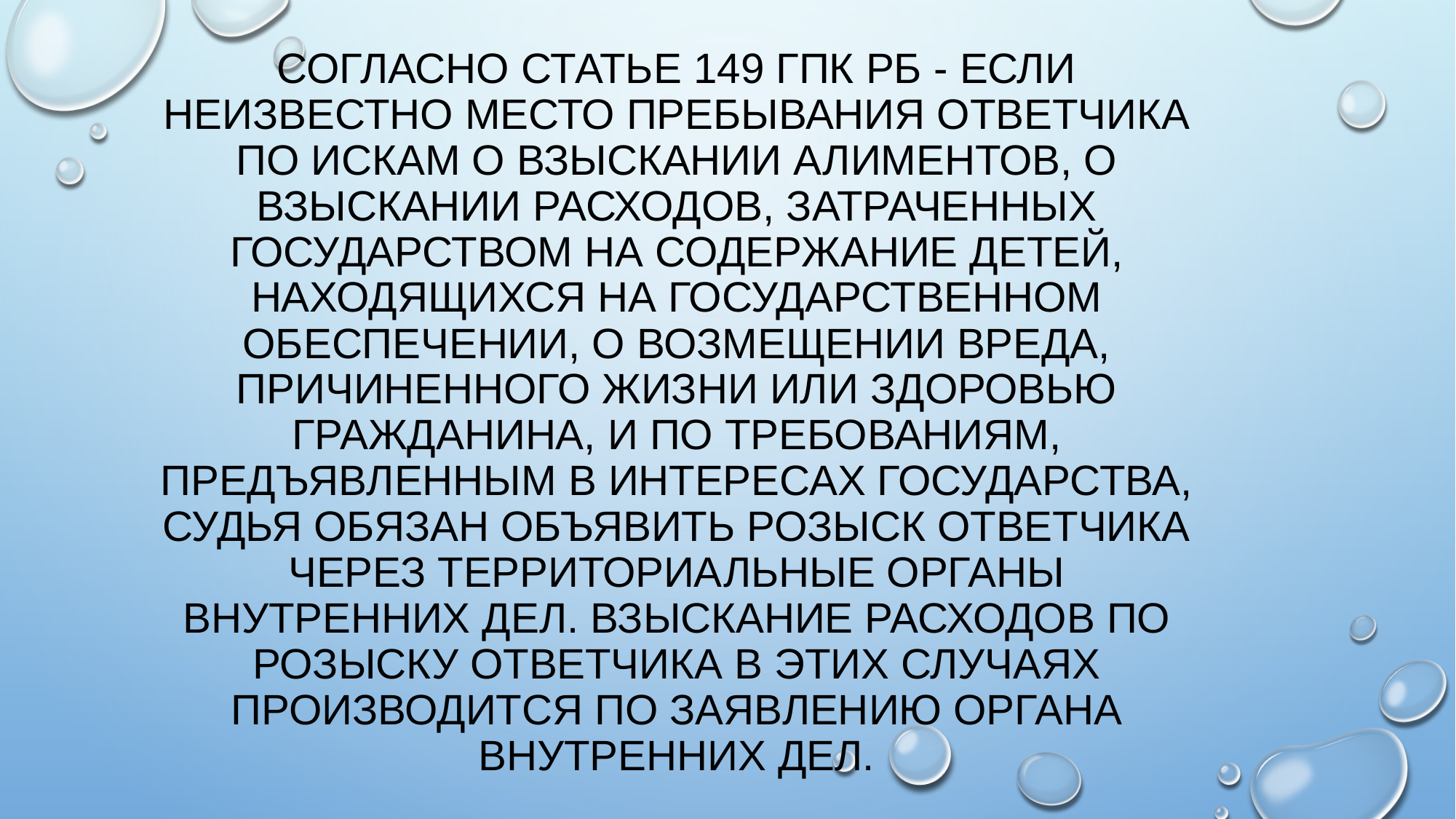

# Согласно статье 149 ГПК РБ - Если неизвестно место пребывания ответчика по искам о взыскании алиментов, о взыскании расходов, затраченных государством на содержание детей, находящихся на государственном обеспечении, о возмещении вреда, причиненного жизни или здоровью гражданина, и по требованиям, предъявленным в интересах государства, судья обязан объявить розыск ответчика через территориальные органы внутренних дел. Взыскание расходов по розыску ответчика в этих случаях производится по заявлению органа внутренних дел.